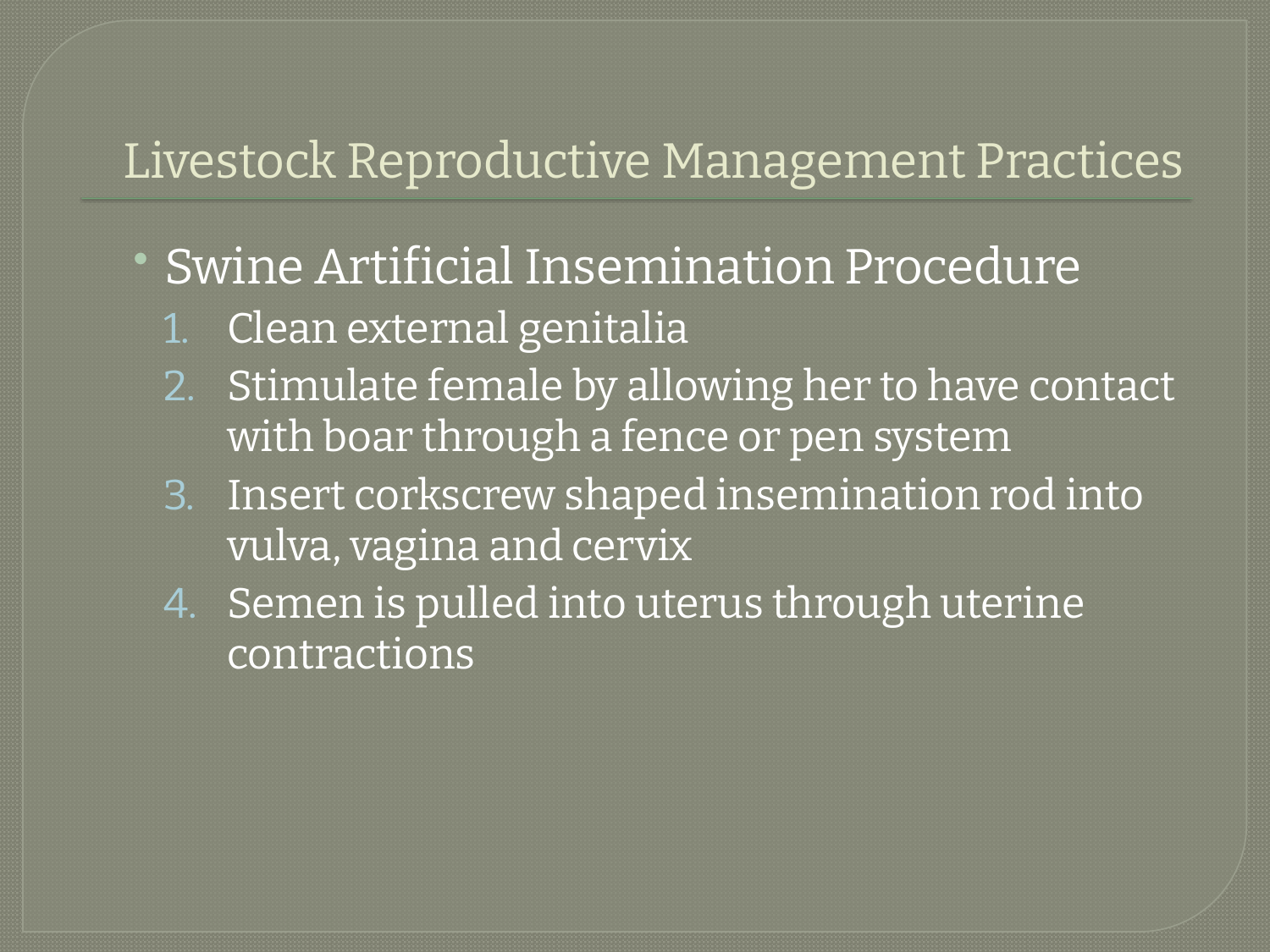

# Livestock Reproductive Management Practices
Swine Artificial Insemination Procedure
Clean external genitalia
Stimulate female by allowing her to have contact with boar through a fence or pen system
Insert corkscrew shaped insemination rod into vulva, vagina and cervix
Semen is pulled into uterus through uterine contractions